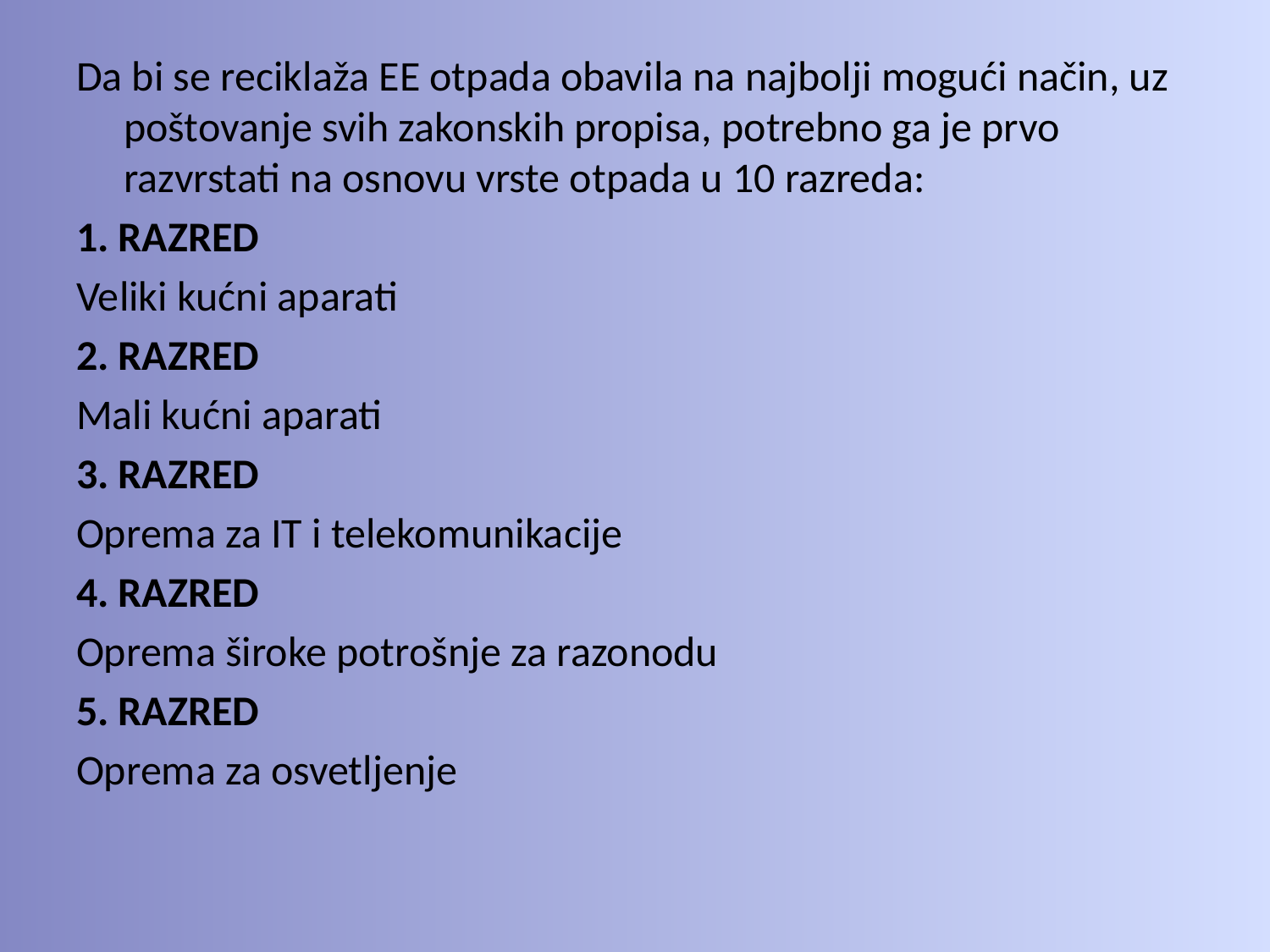

#
Da bi se reciklaža EE otpada obavila na najbolji mogući način, uz poštovanje svih zakonskih propisa, potrebno ga je prvo razvrstati na osnovu vrste otpada u 10 razreda:
1. RAZRED
Veliki kućni aparati
2. RAZRED
Mali kućni aparati
3. RAZRED
Oprema za IT i telekomunikacije
4. RAZRED
Oprema široke potrošnje za razonodu
5. RAZRED
Oprema za osvetljenje